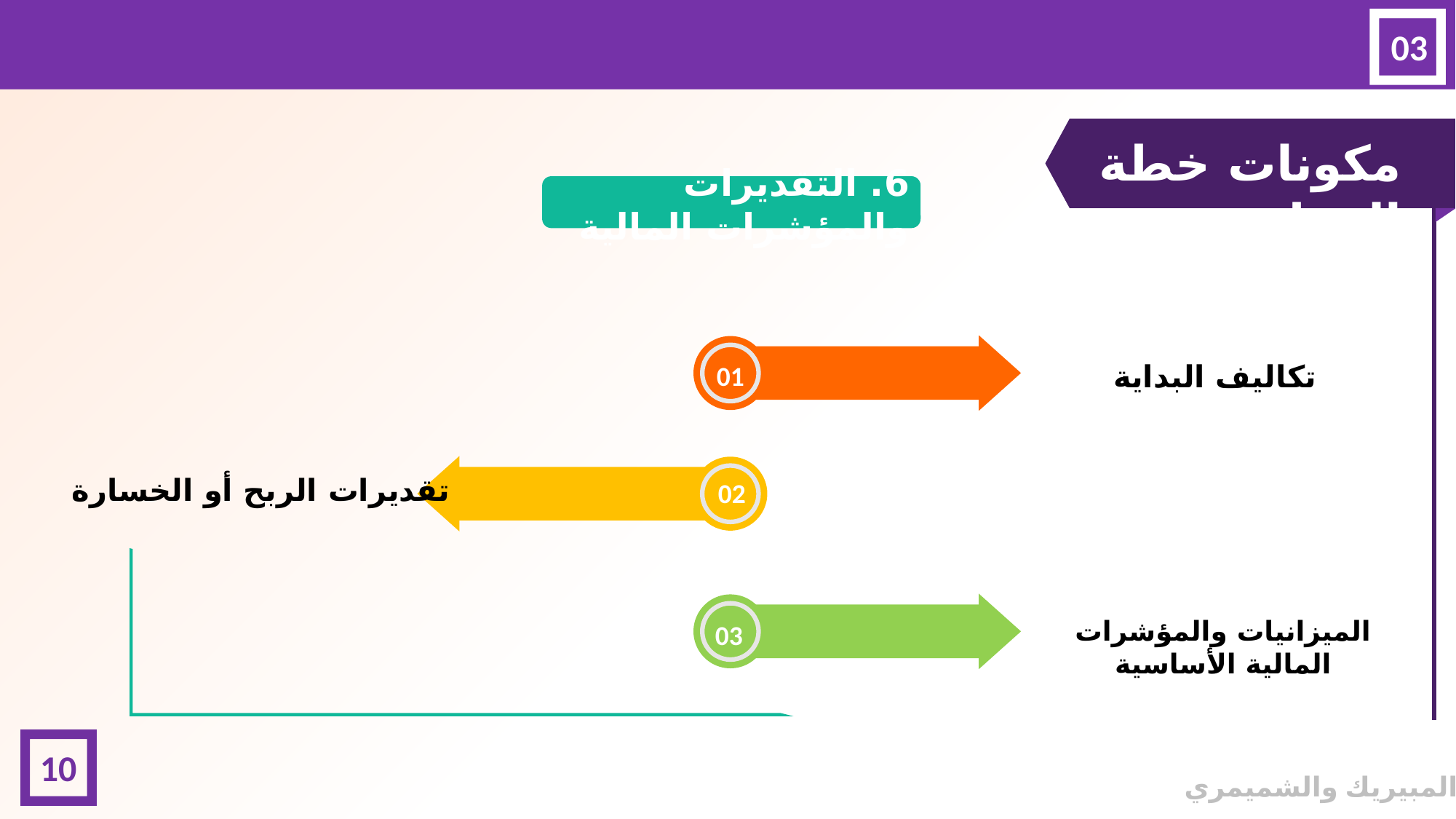

03

مكونات خطة العمل

6. التقديرات والمؤشرات المالية

تكاليف البداية
01

تقديرات الربح أو الخسارة
02

الميزانيات والمؤشرات المالية الأساسية
03

10
© المبيريك والشميمري